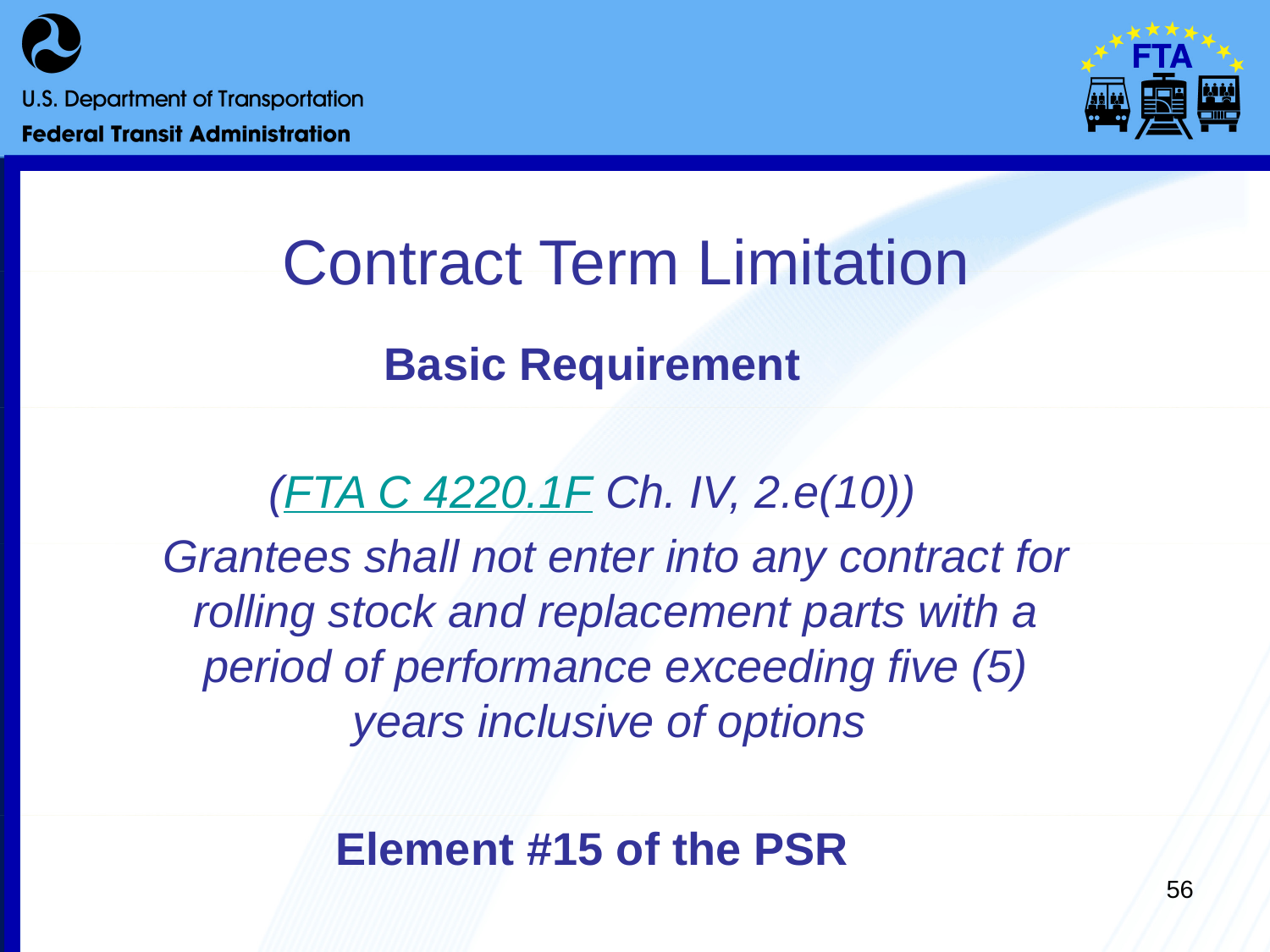

# Contract Term Limitation
Basic Requirement

(FTA C 4220.1F Ch. IV, 2.e(10))
	Grantees shall not enter into any contract for rolling stock and replacement parts with a period of performance exceeding five (5) years inclusive of options

Element #15 of the PSR
56